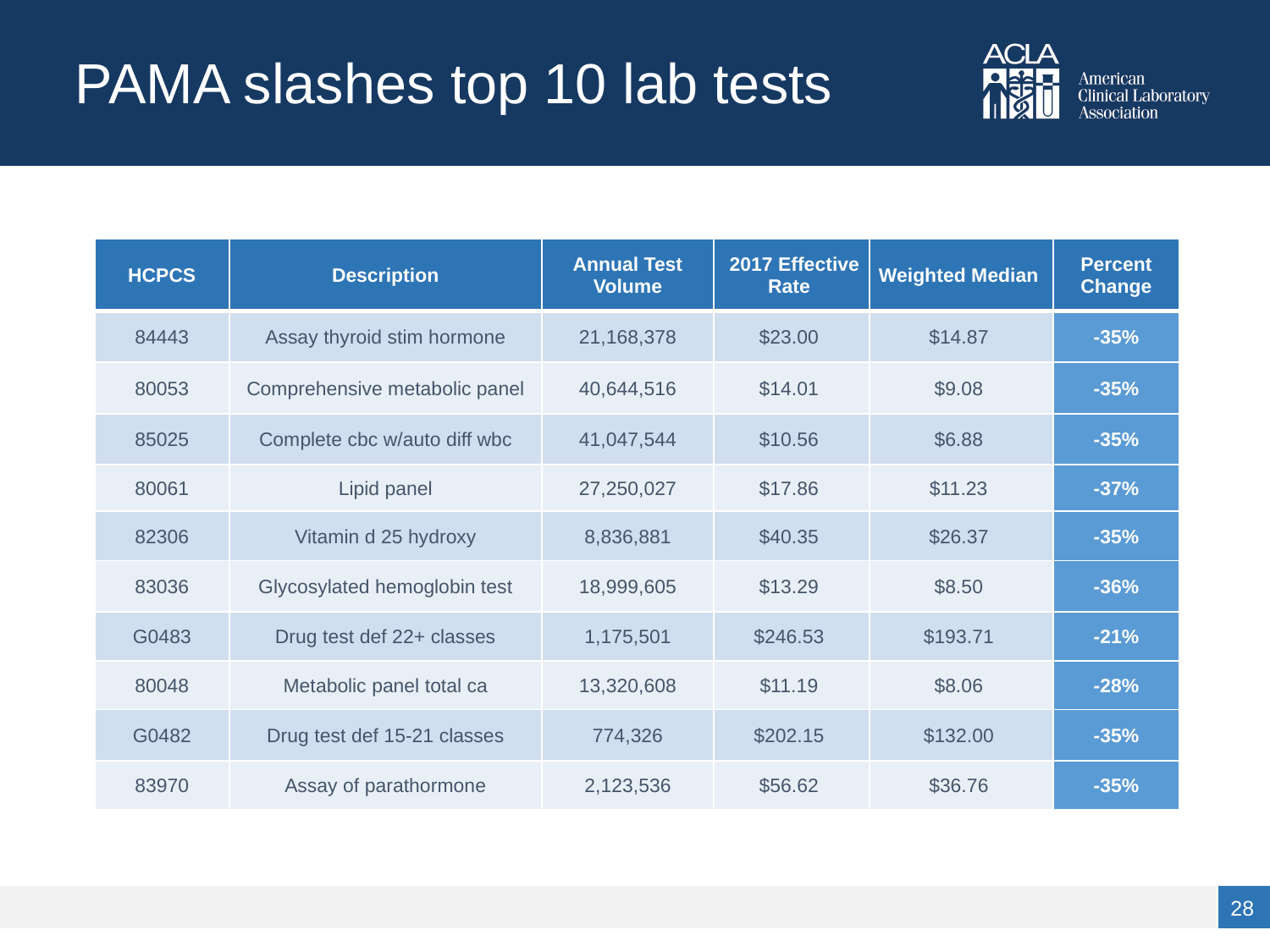

# PAMA slashes top 10 lab tests
| HCPCS | Description | Annual Test Volume | 2017 Effective Rate | Weighted Median | Percent Change |
| --- | --- | --- | --- | --- | --- |
| 84443 | Assay thyroid stim hormone | 21,168,378 | $23.00 | $14.87 | -35% |
| 80053 | Comprehensive metabolic panel | 40,644,516 | $14.01 | $9.08 | -35% |
| 85025 | Complete cbc w/auto diff wbc | 41,047,544 | $10.56 | $6.88 | -35% |
| 80061 | Lipid panel | 27,250,027 | $17.86 | $11.23 | -37% |
| 82306 | Vitamin d 25 hydroxy | 8,836,881 | $40.35 | $26.37 | -35% |
| 83036 | Glycosylated hemoglobin test | 18,999,605 | $13.29 | $8.50 | -36% |
| G0483 | Drug test def 22+ classes | 1,175,501 | $246.53 | $193.71 | -21% |
| 80048 | Metabolic panel total ca | 13,320,608 | $11.19 | $8.06 | -28% |
| G0482 | Drug test def 15-21 classes | 774,326 | $202.15 | $132.00 | -35% |
| 83970 | Assay of parathormone | 2,123,536 | $56.62 | $36.76 | -35% |
28